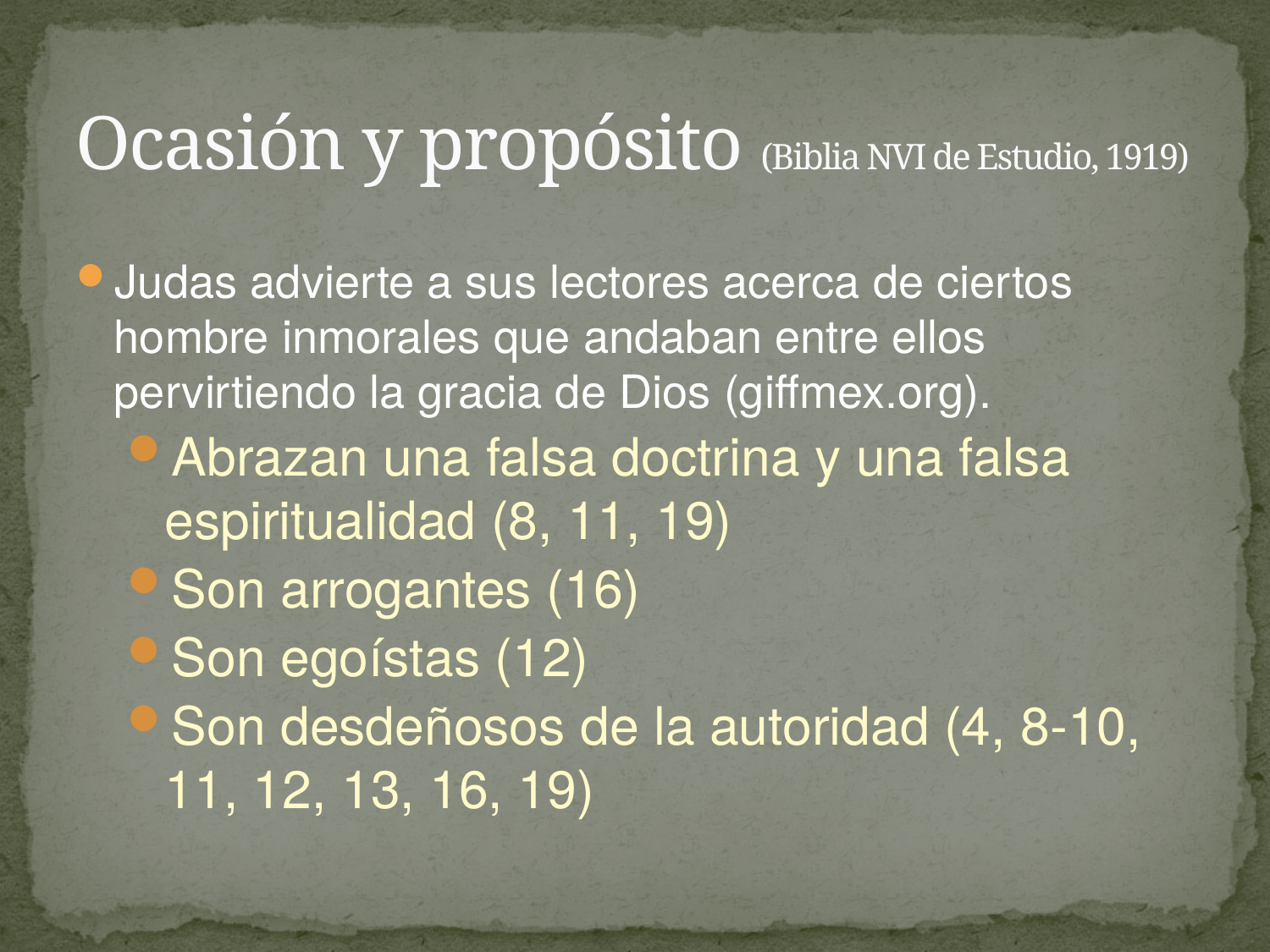

# Ocasión y propósito (Biblia NVI de Estudio, 1919)
Judas advierte a sus lectores acerca de ciertos hombre inmorales que andaban entre ellos pervirtiendo la gracia de Dios (giffmex.org).
Abrazan una falsa doctrina y una falsa espiritualidad (8, 11, 19)
Son arrogantes (16)
Son egoístas (12)
Son desdeñosos de la autoridad (4, 8-10, 11, 12, 13, 16, 19)